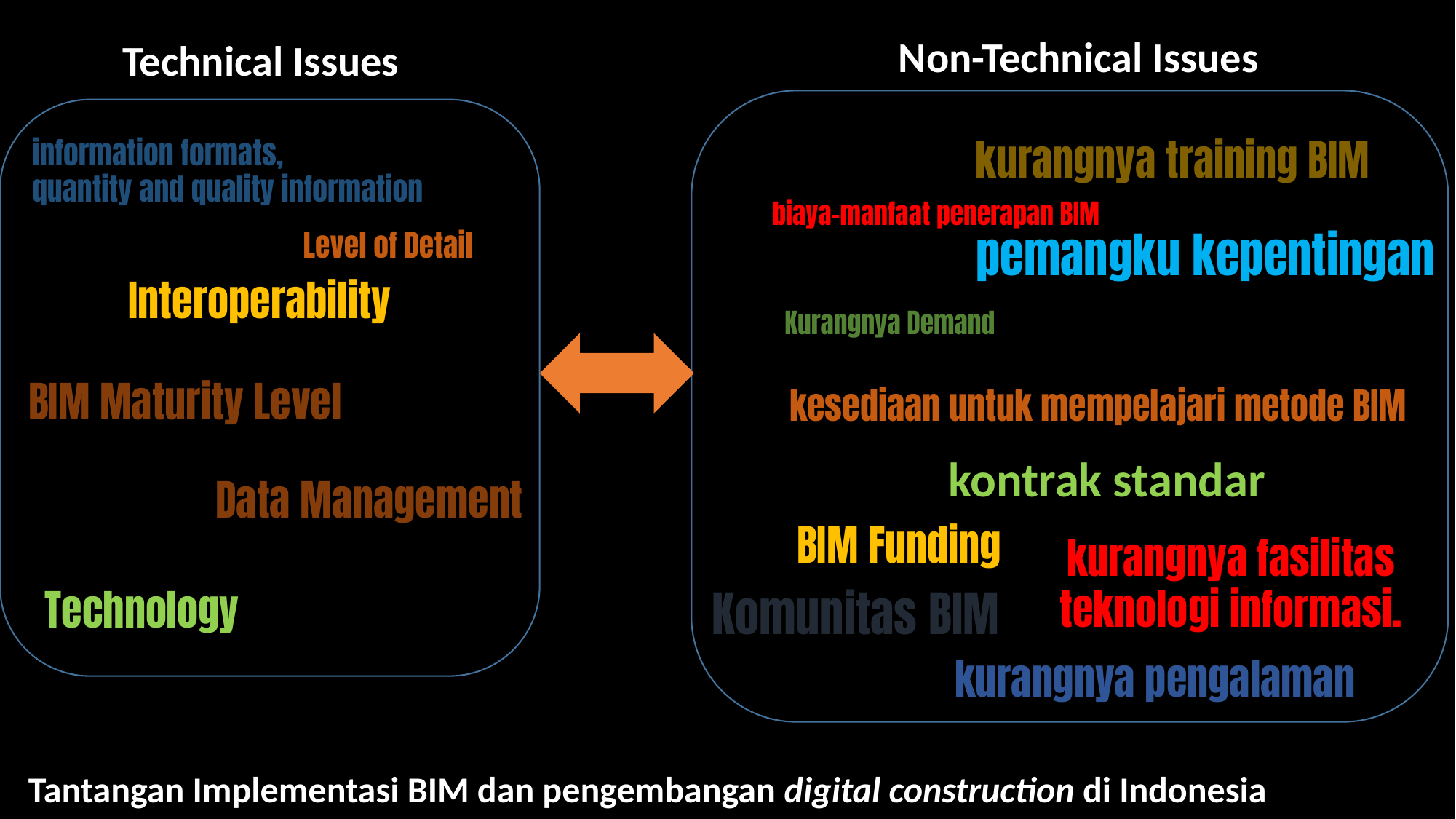

Non-Technical Issues
Technical Issues

information formats,
quantity and quality information
kurangnya training BIM
biaya-manfaat penerapan BIM
pemangku kepentingan
Level of Detail
Interoperability
Kurangnya Demand

BIM Maturity Level
kesediaan untuk mempelajari metode BIM
kontrak standar
Data Management
BIM Funding
kurangnya fasilitas teknologi informasi.
Technology
Komunitas BIM
kurangnya pengalaman
Tantangan Implementasi BIM dan pengembangan digital construction di Indonesia